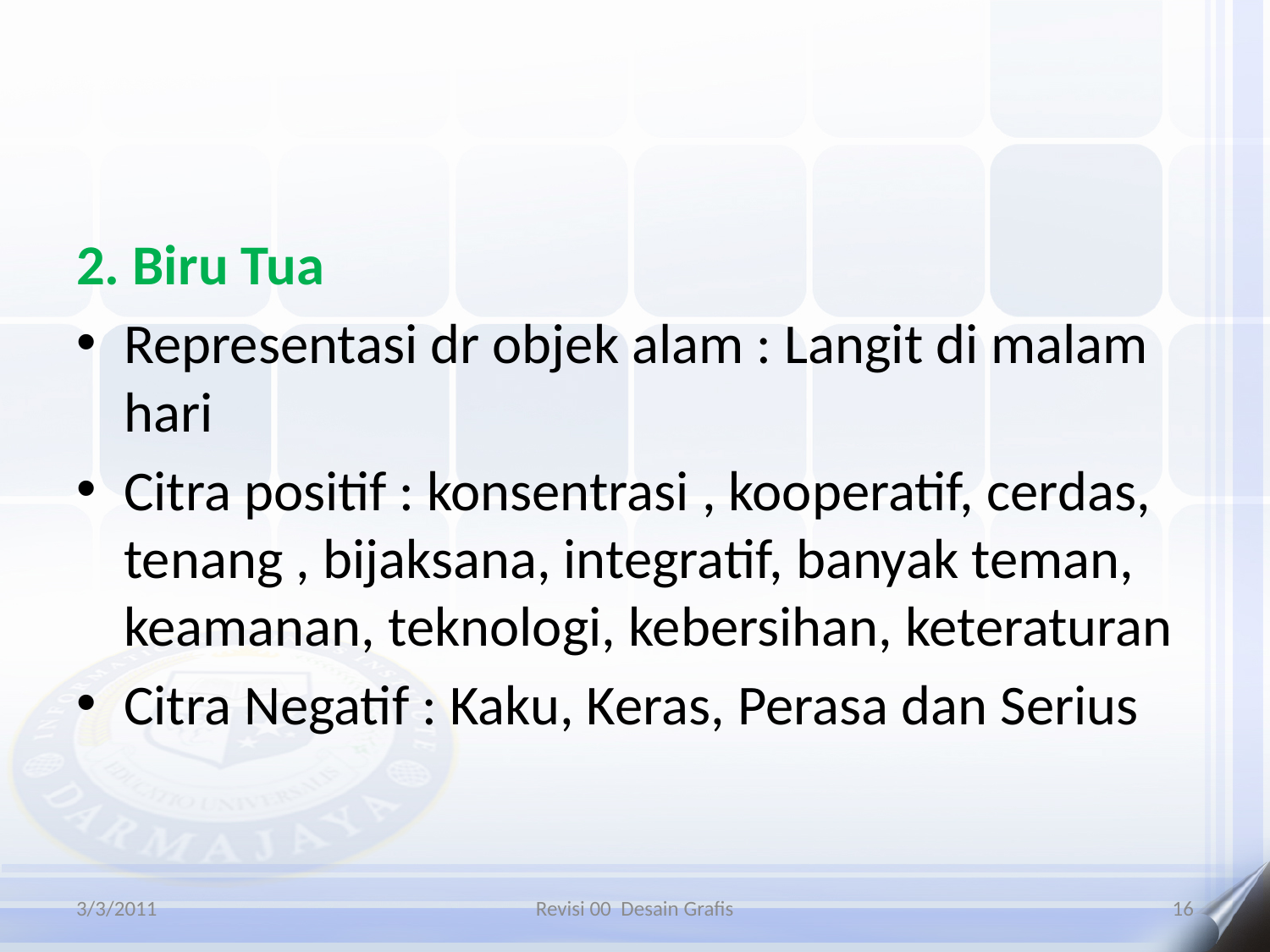

#
2. Biru Tua
Representasi dr objek alam : Langit di malam hari
Citra positif : konsentrasi , kooperatif, cerdas, tenang , bijaksana, integratif, banyak teman, keamanan, teknologi, kebersihan, keteraturan
Citra Negatif : Kaku, Keras, Perasa dan Serius
3/3/2011
Revisi 00  Desain Grafis
16